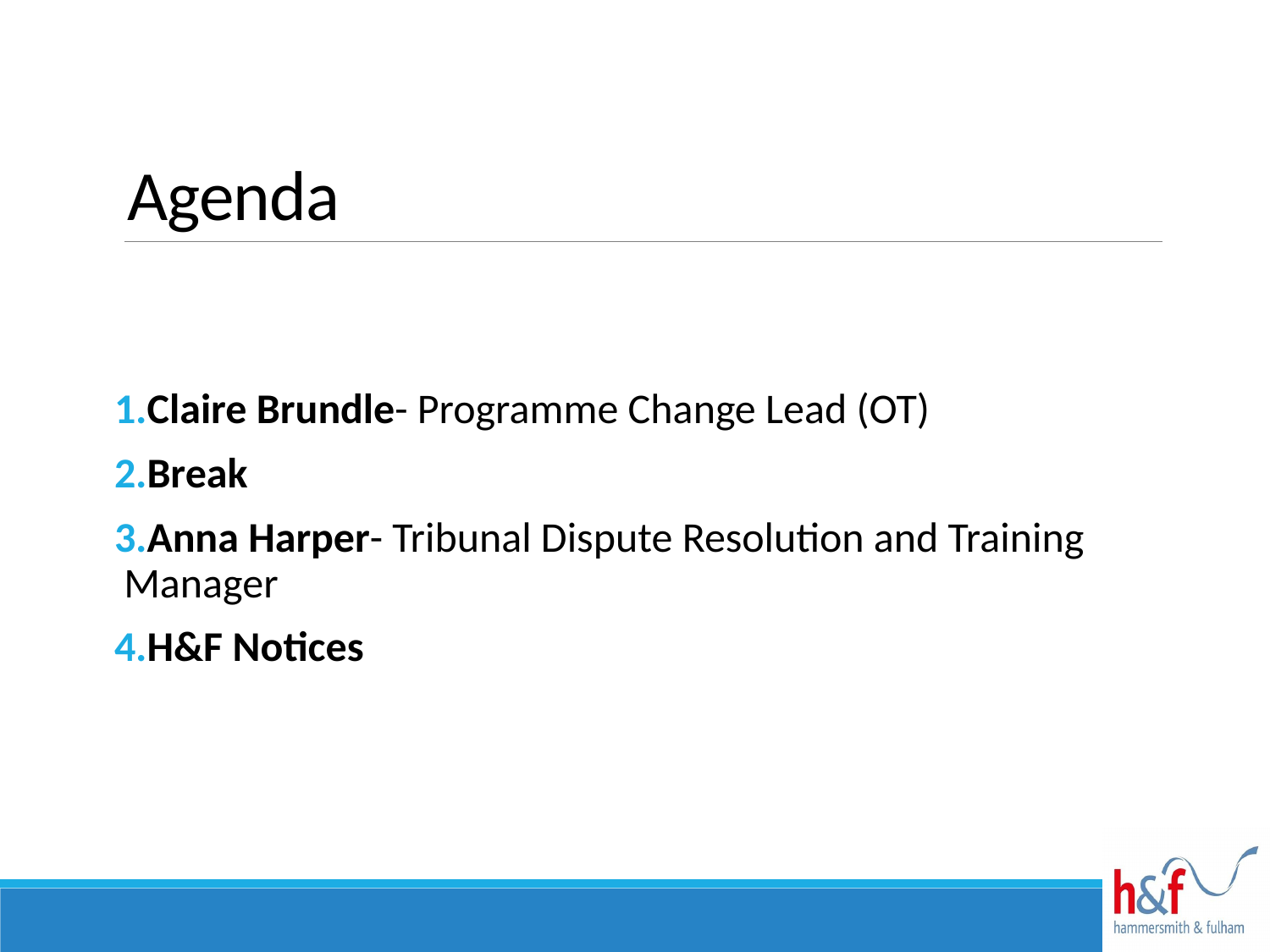

# Agenda

Claire Brundle- Programme Change Lead (OT)
Break
Anna Harper- Tribunal Dispute Resolution and Training Manager
H&F Notices